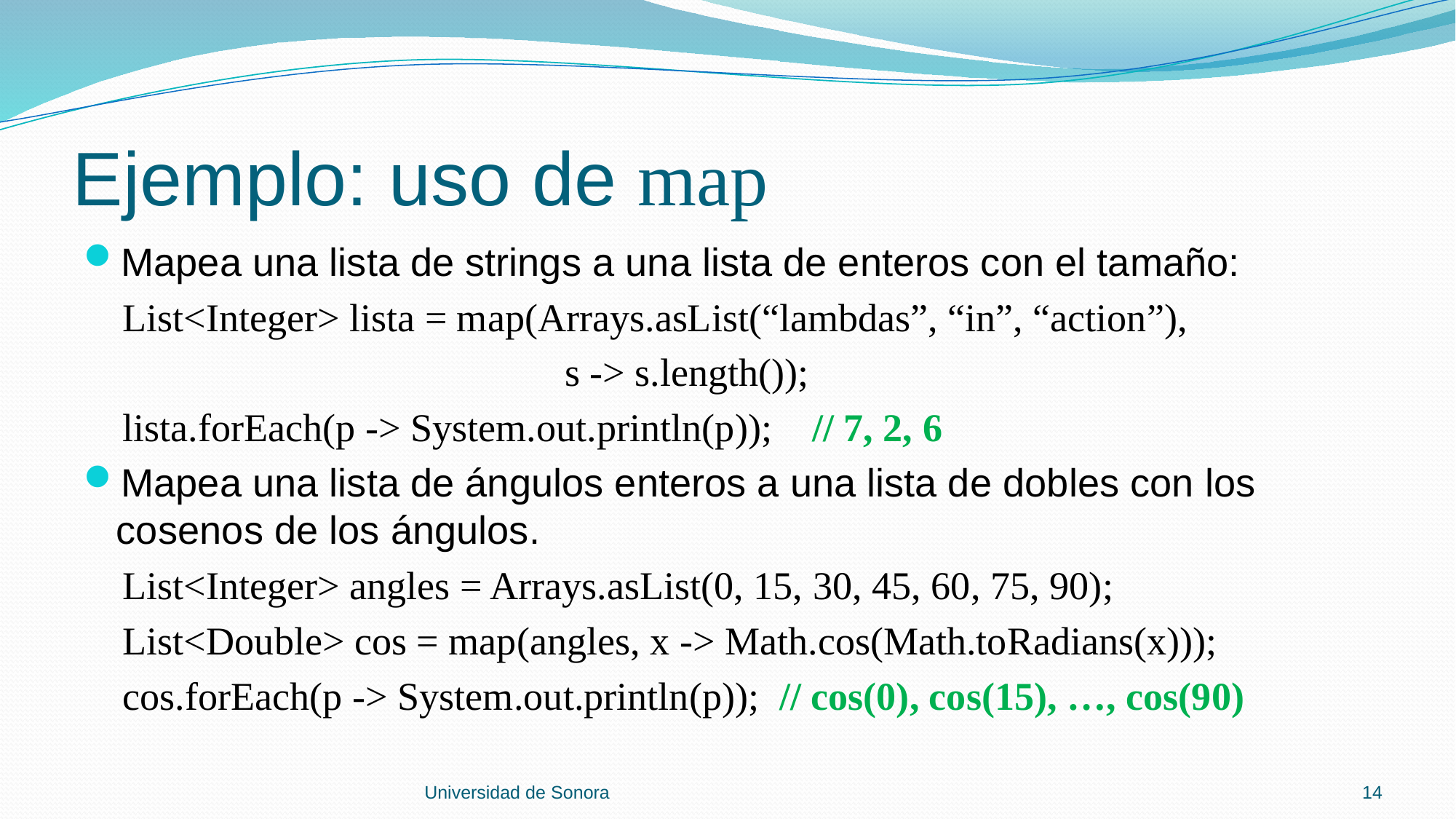

# Ejemplo: uso de map
Mapea una lista de strings a una lista de enteros con el tamaño:
    List<Integer> lista = map(Arrays.asList(“lambdas”, “in”, “action”),
                                                 s -> s.length());
    lista.forEach(p -> System.out.println(p));    // 7, 2, 6
Mapea una lista de ángulos enteros a una lista de dobles con los cosenos de los ángulos.
    List<Integer> angles = Arrays.asList(0, 15, 30, 45, 60, 75, 90);
    List<Double> cos = map(angles, x -> Math.cos(Math.toRadians(x)));
    cos.forEach(p -> System.out.println(p));  // cos(0), cos(15), …, cos(90)
Universidad de Sonora
14